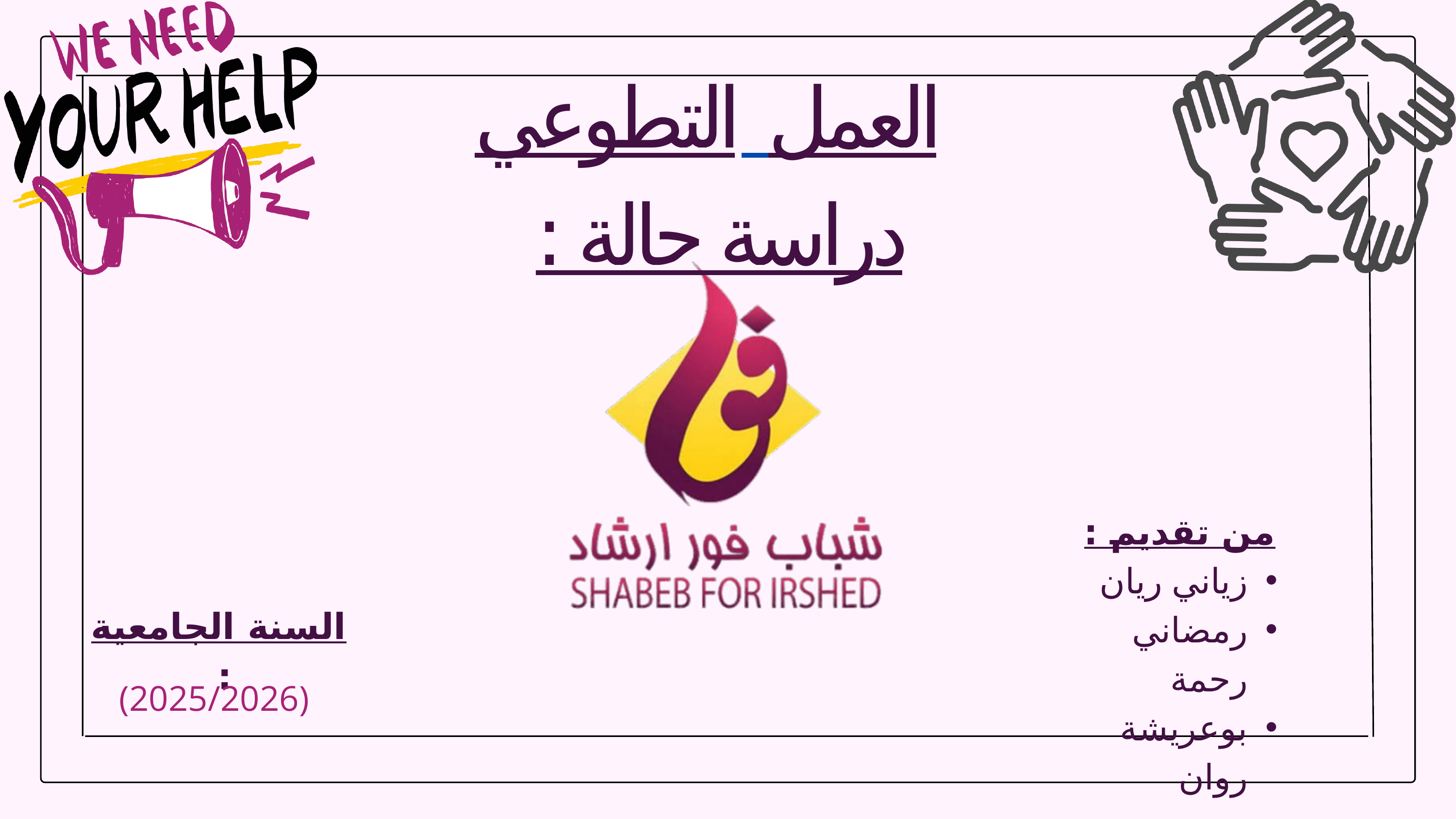

العمل التطوعي
دراسة حالة :

من تقديم :
زياني ريان
رمضاني رحمة
بوعريشة روان
السنة الجامعية :
(2025/2026)